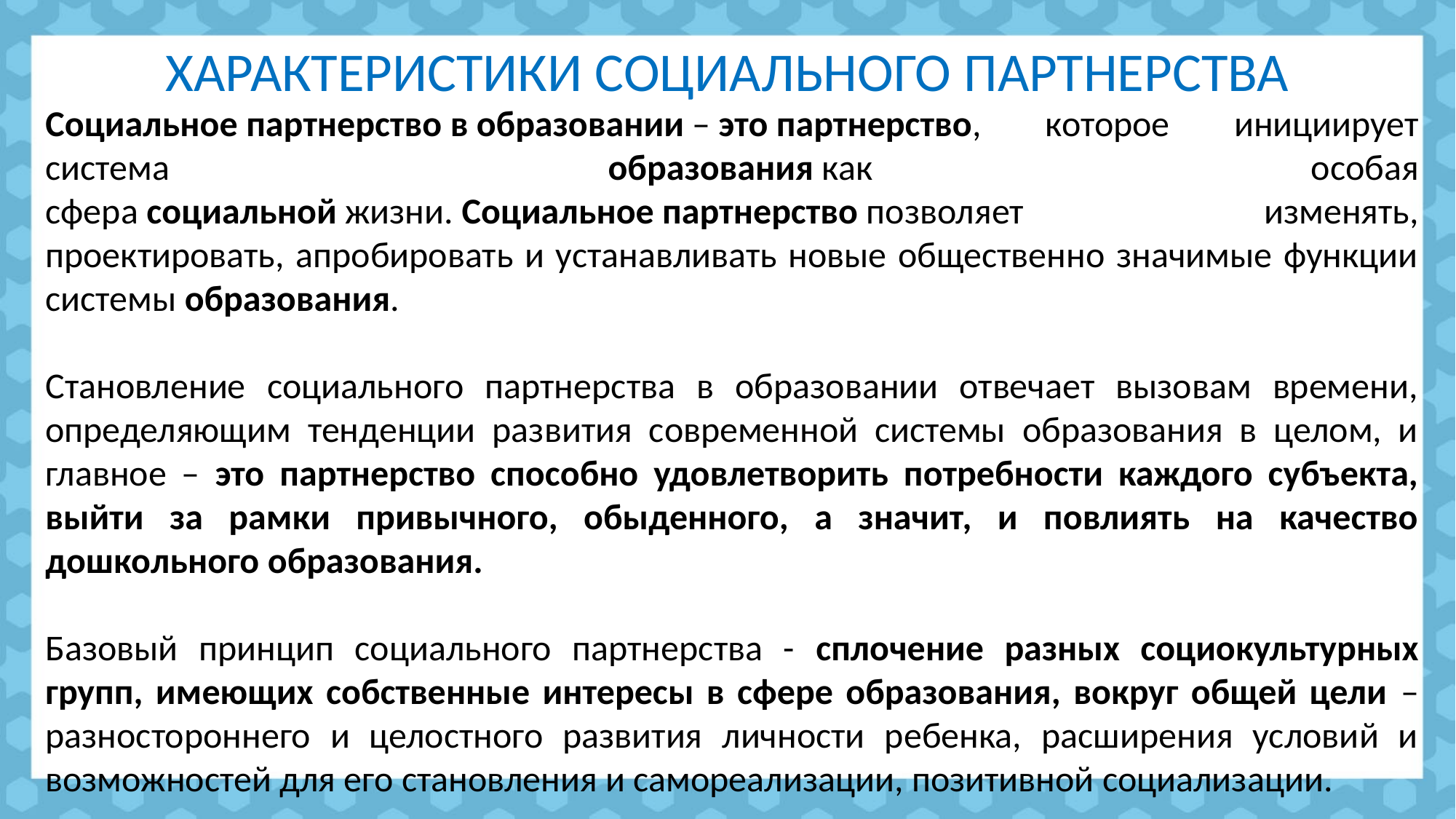

# ХАРАКТЕРИСТИКИ СОЦИАЛЬНОГО ПАРТНЕРСТВА
Социальное партнерство в образовании – это партнерство, которое инициирует система образования как особая сфера социальной жизни. Социальное партнерство позволяет изменять, проектировать, апробировать и устанавливать новые общественно значимые функции системы образования.

Становление социального партнерства в образовании отвечает вызовам времени, определяющим тенденции развития современной системы образования в целом, и главное – это партнерство способно удовлетворить потребности каждого субъекта, выйти за рамки привычного, обыденного, а значит, и повлиять на качество дошкольного образования.

Базовый принцип социального партнерства - сплочение разных социокультурных групп, имеющих собственные интересы в сфере образования, вокруг общей цели – разностороннего и целостного развития личности ребенка, расширения условий и возможностей для его становления и самореализации, позитивной социализации.